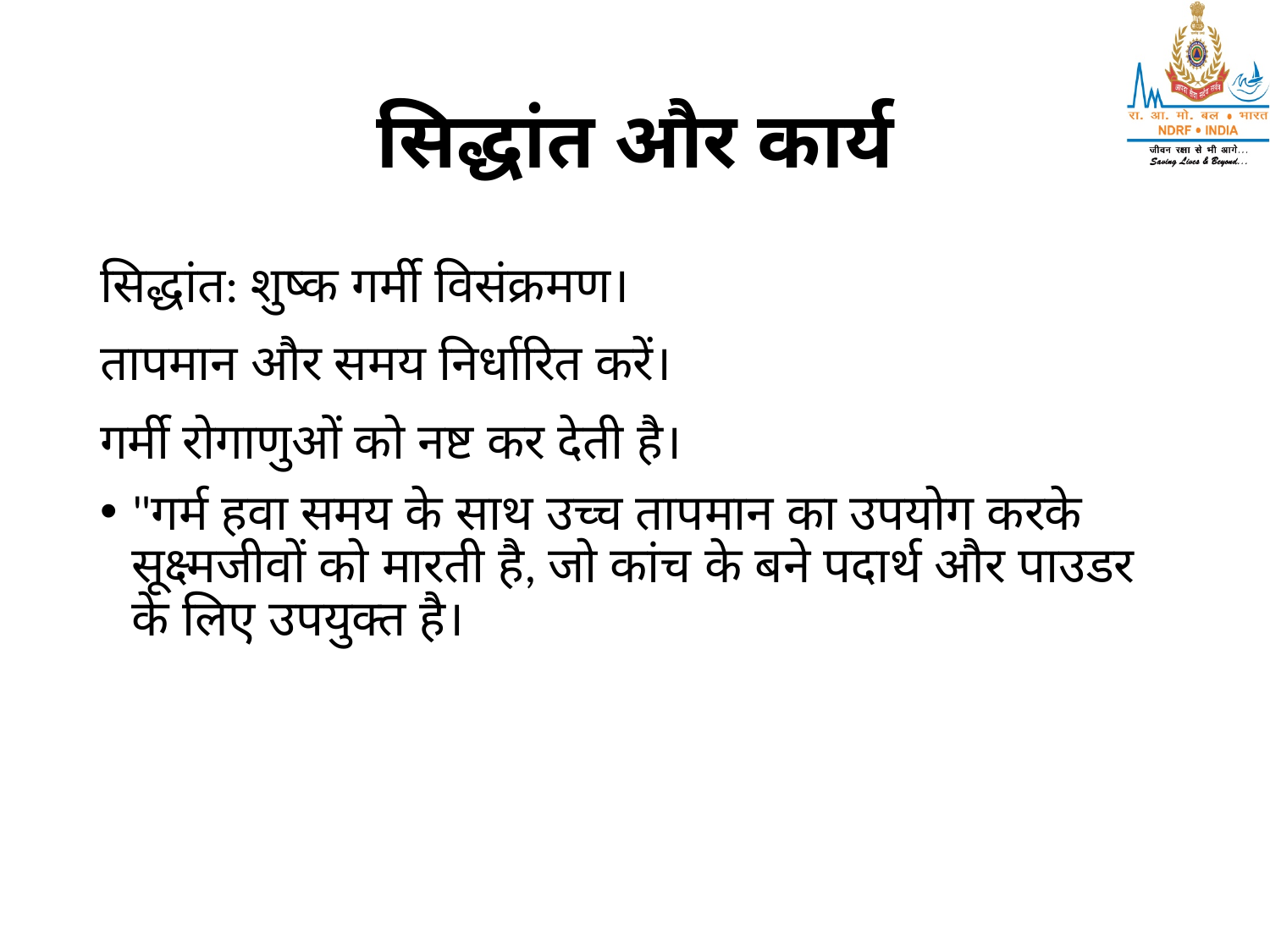

# सिद्धांत और कार्य
सिद्धांत: शुष्क गर्मी विसंक्रमण।
तापमान और समय निर्धारित करें।
गर्मी रोगाणुओं को नष्ट कर देती है।
"गर्म हवा समय के साथ उच्च तापमान का उपयोग करके सूक्ष्मजीवों को मारती है, जो कांच के बने पदार्थ और पाउडर के लिए उपयुक्त है।